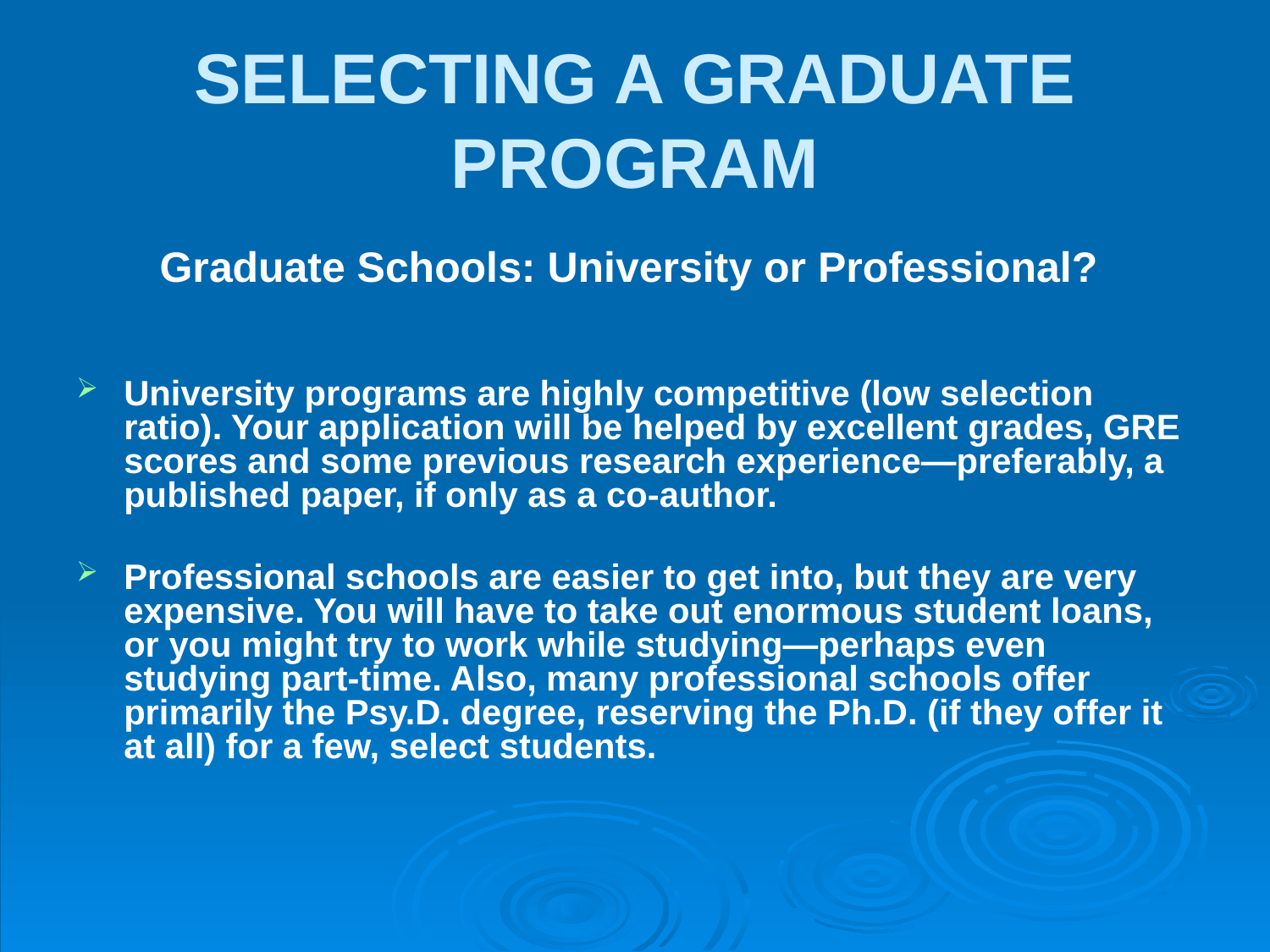

# SELECTING A GRADUATE PROGRAM
Graduate Schools: University or Professional?

University programs are highly competitive (low selection ratio). Your application will be helped by excellent grades, GRE scores and some previous research experience—preferably, a published paper, if only as a co-author.

Professional schools are easier to get into, but they are very expensive. You will have to take out enormous student loans, or you might try to work while studying—perhaps even studying part-time. Also, many professional schools offer primarily the Psy.D. degree, reserving the Ph.D. (if they offer it at all) for a few, select students.